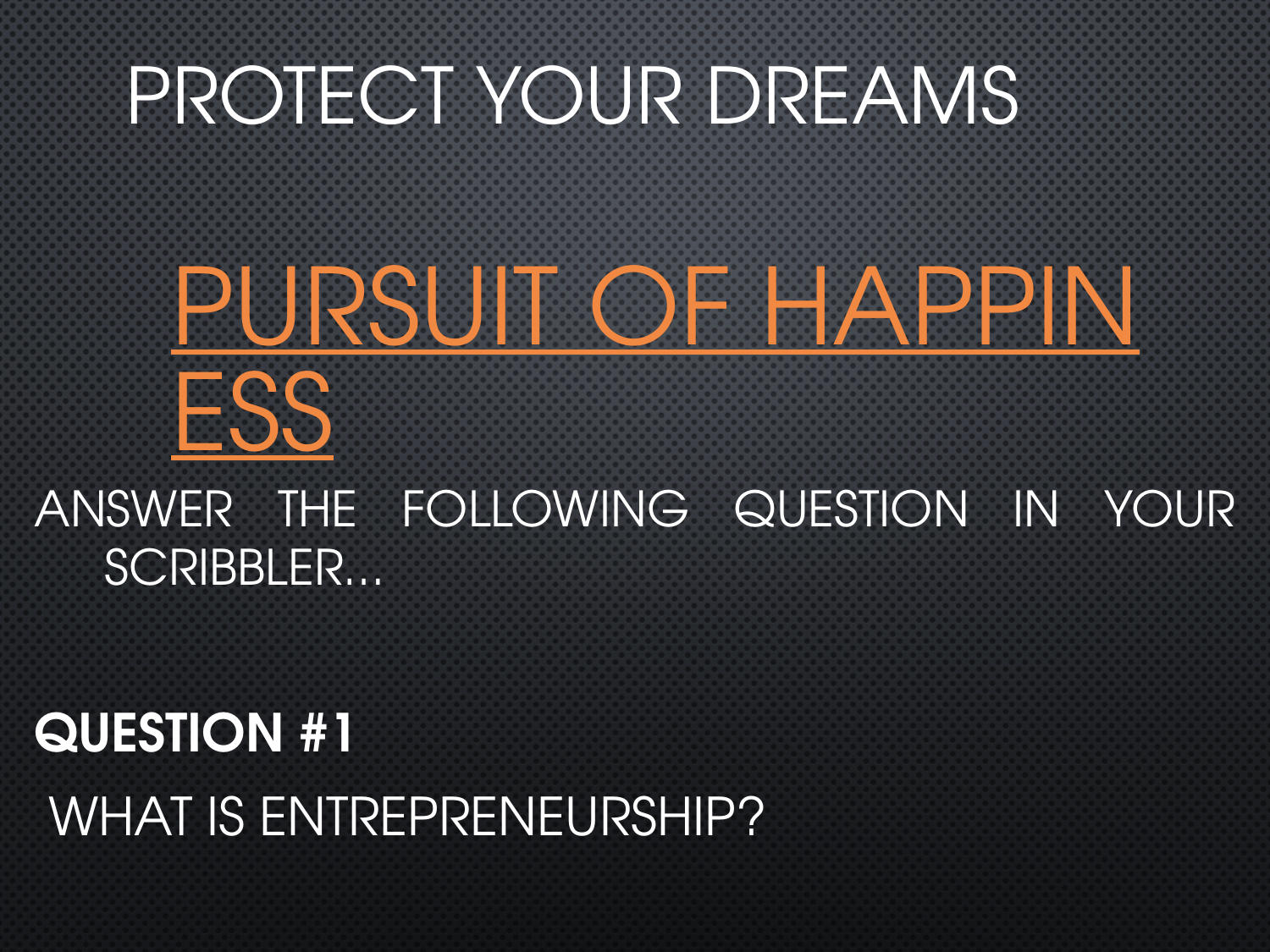

# Protect Your Dreams
Pursuit of Happiness

Answer the following question in your scribbler…

Question #1
 What is entrepreneurship?